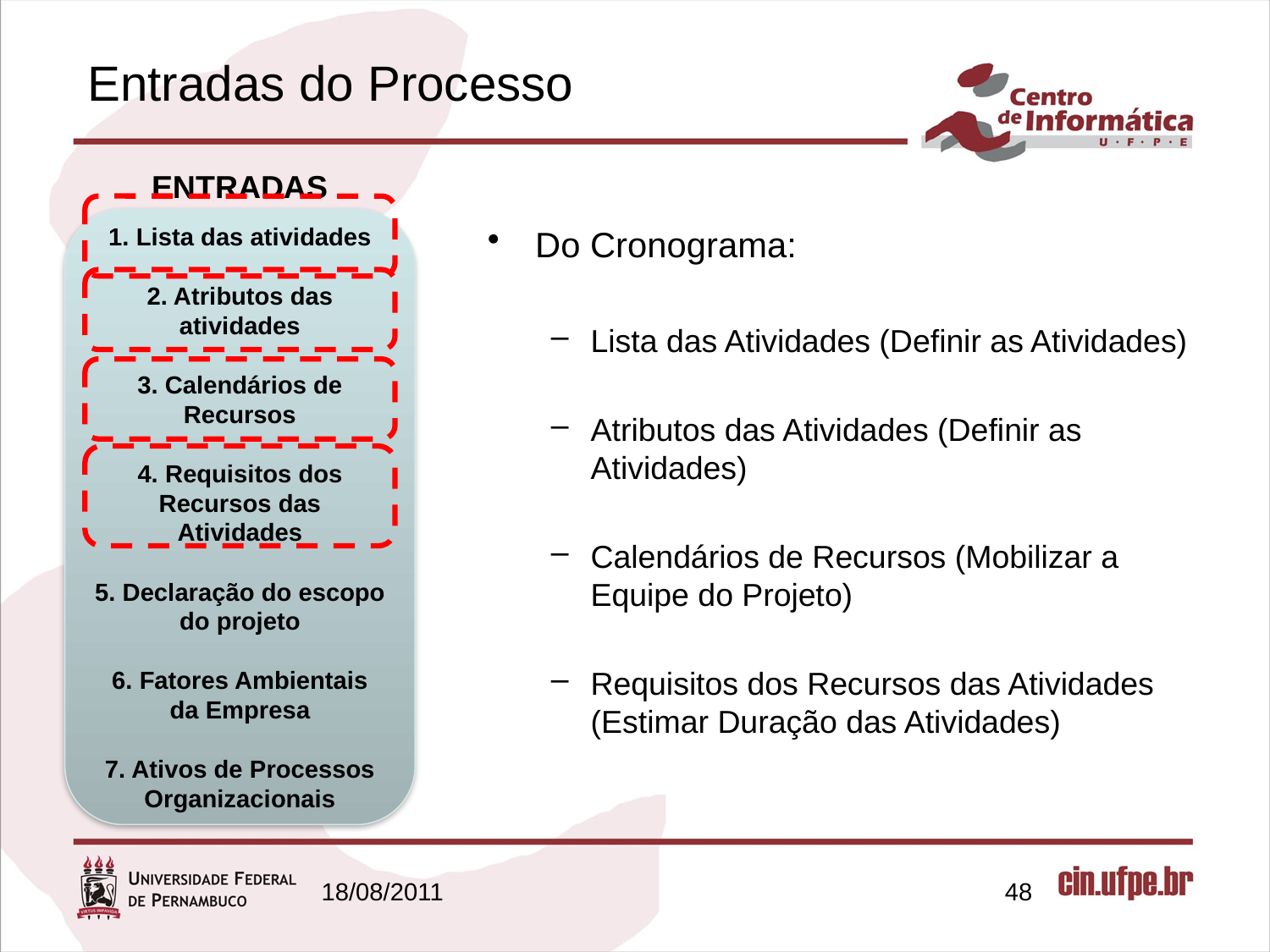

# Entradas do Processo
ENTRADAS
1. Lista das atividades

2. Atributos das atividades

3. Calendários de Recursos

4. Requisitos dos Recursos das Atividades

5. Declaração do escopo do projeto

6. Fatores Ambientais da Empresa

7. Ativos de Processos Organizacionais

Do Cronograma:

Lista das Atividades (Definir as Atividades)

Atributos das Atividades (Definir as Atividades)

Calendários de Recursos (Mobilizar a Equipe do Projeto)

Requisitos dos Recursos das Atividades (Estimar Duração das Atividades)

18/08/2011
48